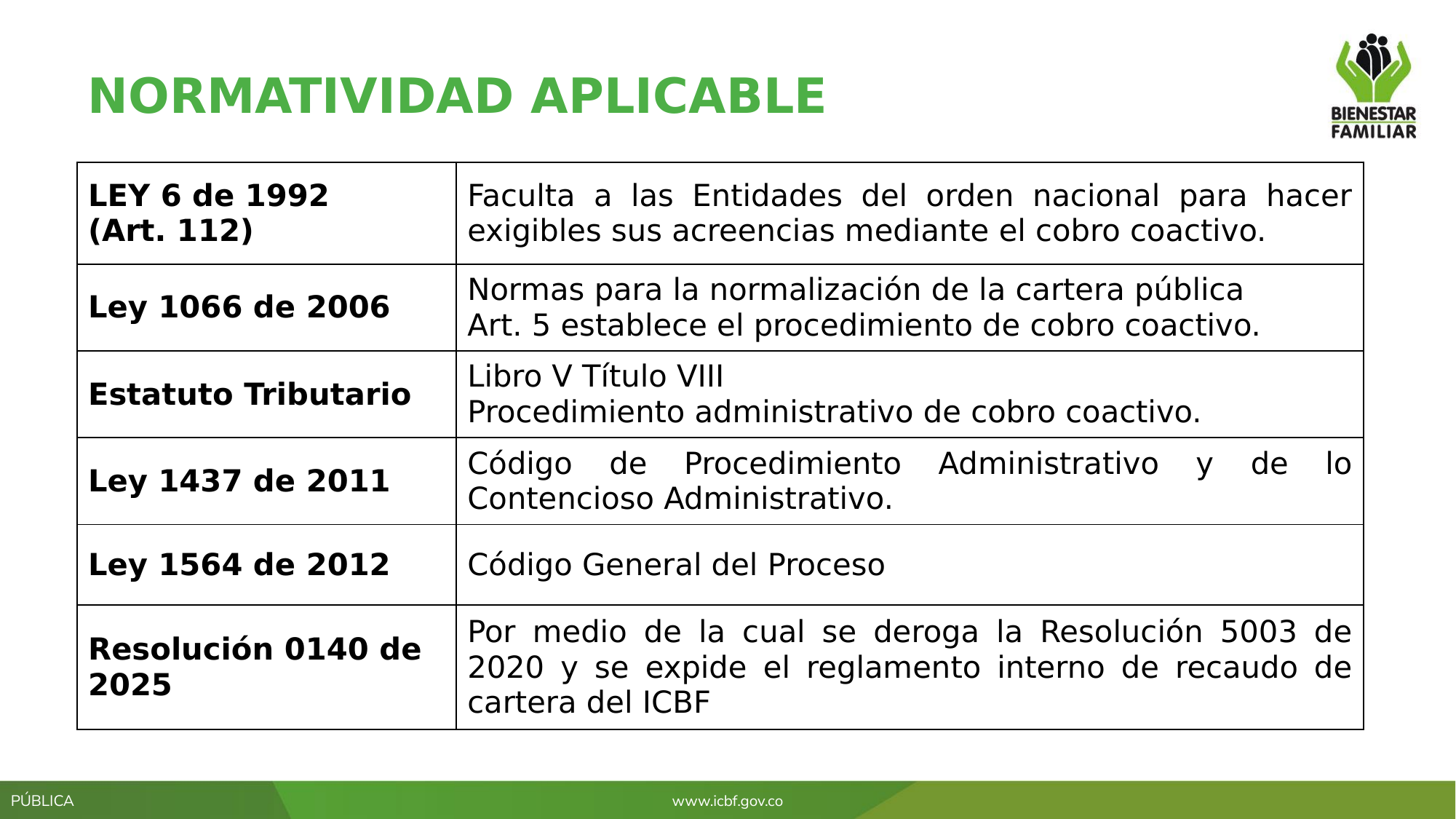

NORMATIVIDAD APLICABLE
| LEY 6 de 1992 (Art. 112) | Faculta a las Entidades del orden nacional para hacer exigibles sus acreencias mediante el cobro coactivo. |
| --- | --- |
| Ley 1066 de 2006 | Normas para la normalización de la cartera pública Art. 5 establece el procedimiento de cobro coactivo. |
| Estatuto Tributario | Libro V Título VIII Procedimiento administrativo de cobro coactivo. |
| Ley 1437 de 2011 | Código de Procedimiento Administrativo y de lo Contencioso Administrativo. |
| Ley 1564 de 2012 | Código General del Proceso |
| Resolución 0140 de 2025 | Por medio de la cual se deroga la Resolución 5003 de 2020 y se expide el reglamento interno de recaudo de cartera del ICBF |
PÚBLICA
www.icbf.gov.co